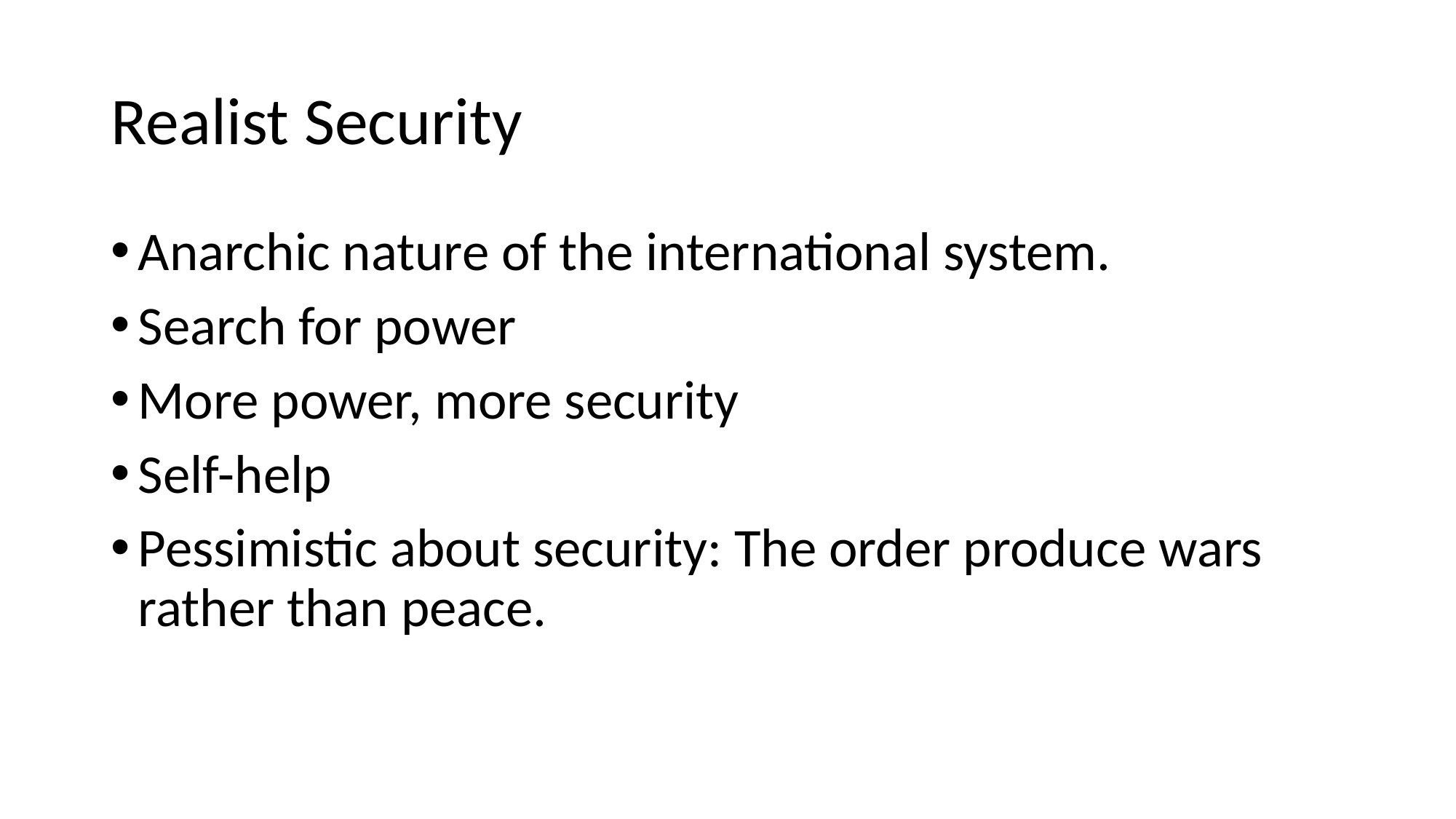

# Realist Security
Anarchic nature of the international system.
Search for power
More power, more security
Self-help
Pessimistic about security: The order produce wars rather than peace.